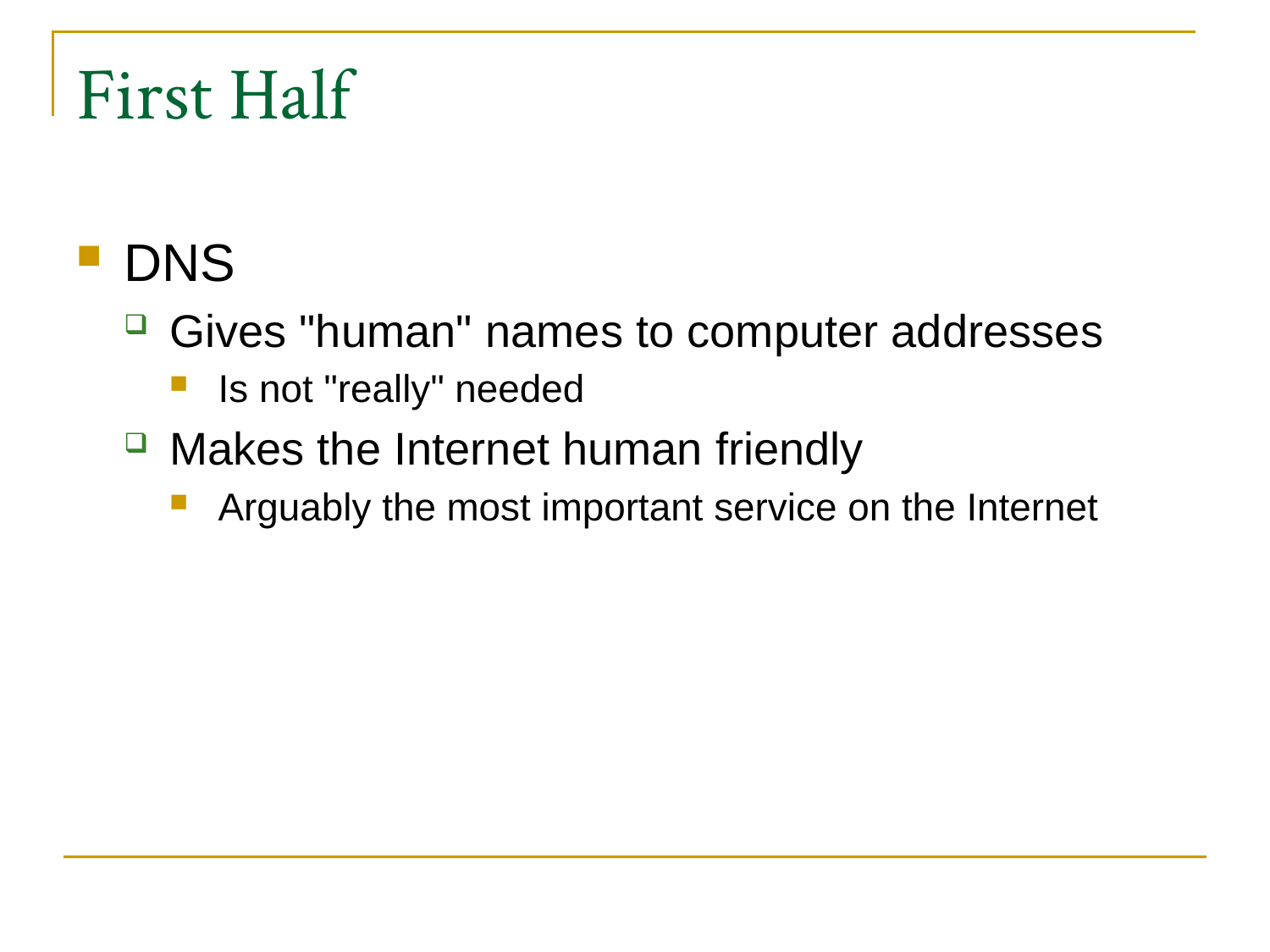

# First Half
DNS
Gives "human" names to computer addresses
Is not "really" needed
Makes the Internet human friendly
Arguably the most important service on the Internet